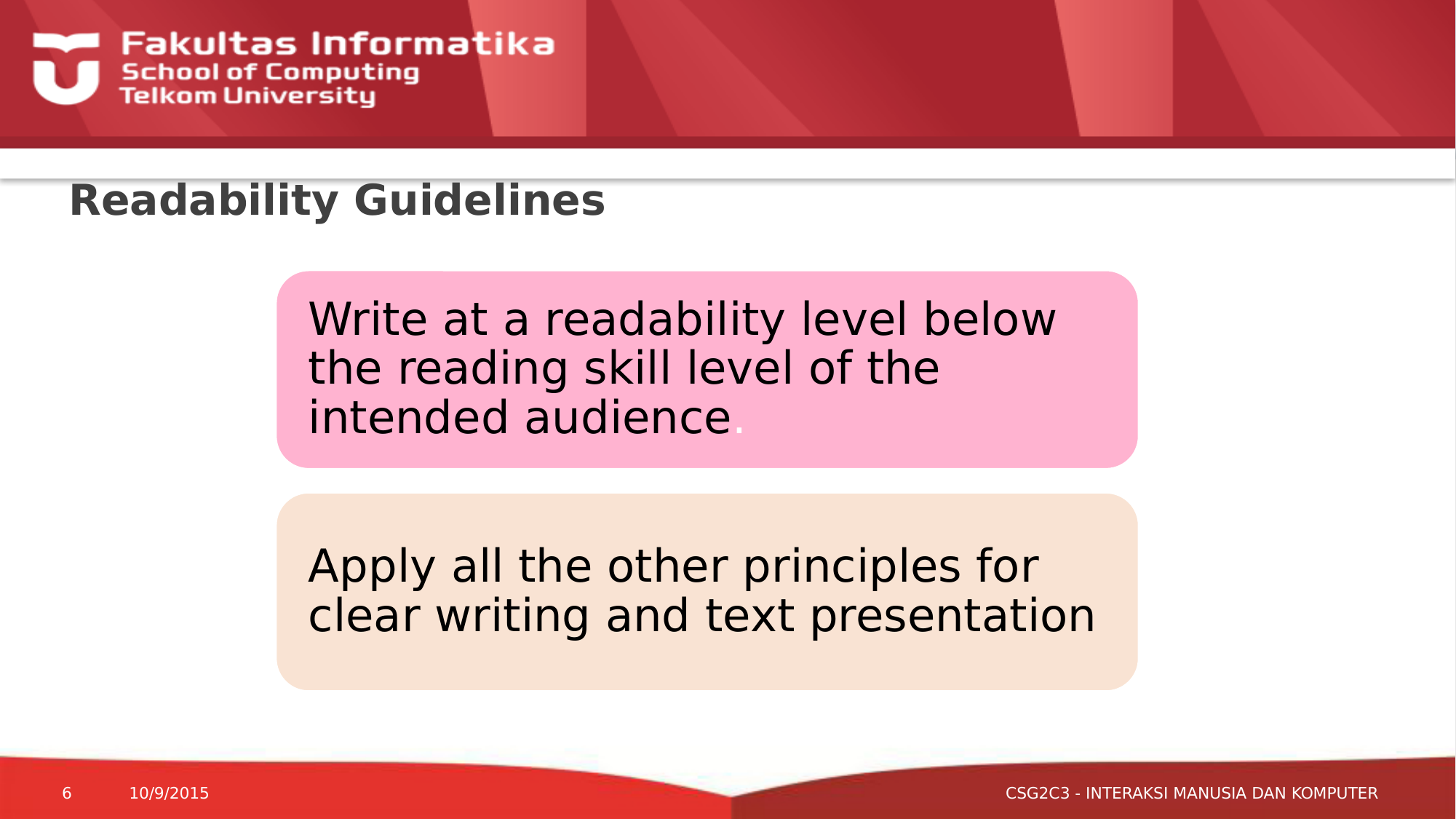

# Readability Guidelines
Write at a readability level below the reading skill level of the intended audience.
Apply all the other principles for clear writing and text presentation

CSG2C3 - INTERAKSI MANUSIA DAN KOMPUTER
6
10/9/2015